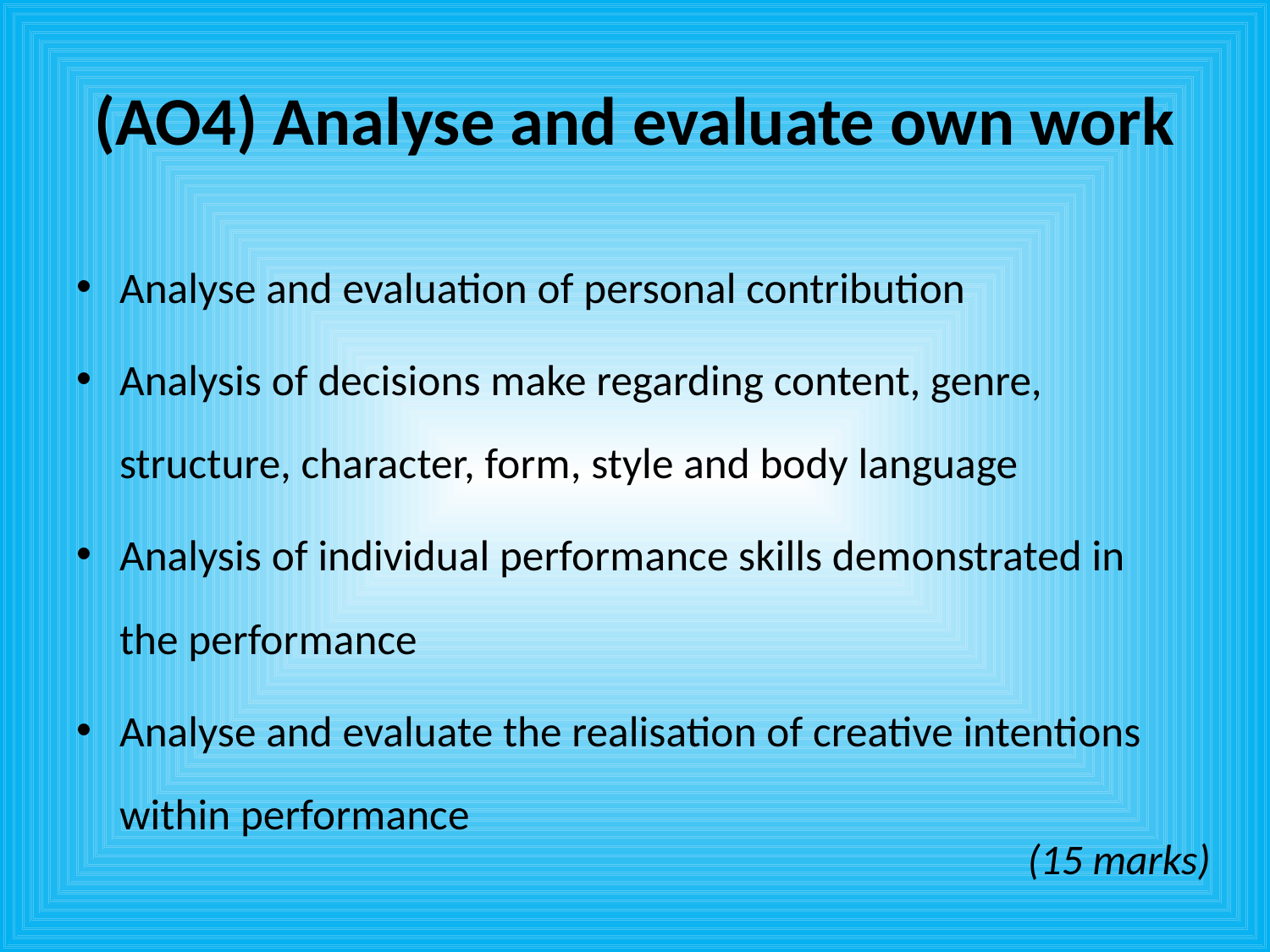

# (AO4) Analyse and evaluate own work
Analyse and evaluation of personal contribution
Analysis of decisions make regarding content, genre, structure, character, form, style and body language
Analysis of individual performance skills demonstrated in the performance
Analyse and evaluate the realisation of creative intentions within performance
(15 marks)